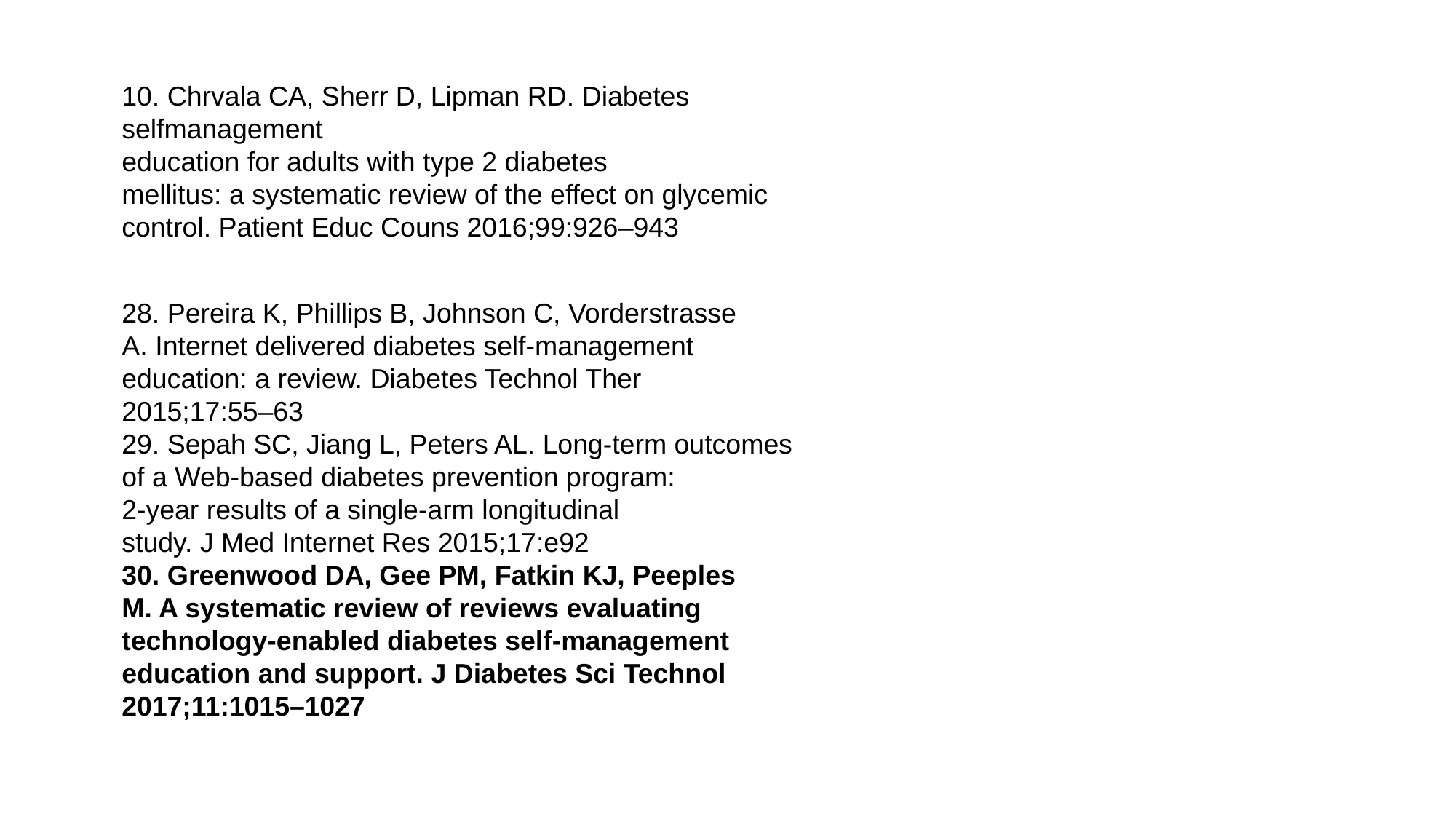

10. Chrvala CA, Sherr D, Lipman RD. Diabetes selfmanagement
education for adults with type 2 diabetes
mellitus: a systematic review of the effect on glycemic
control. Patient Educ Couns 2016;99:926–943
28. Pereira K, Phillips B, Johnson C, Vorderstrasse
A. Internet delivered diabetes self-management
education: a review. Diabetes Technol Ther
2015;17:55–63
29. Sepah SC, Jiang L, Peters AL. Long-term outcomes
of a Web-based diabetes prevention program:
2-year results of a single-arm longitudinal
study. J Med Internet Res 2015;17:e92
30. Greenwood DA, Gee PM, Fatkin KJ, Peeples
M. A systematic review of reviews evaluating
technology-enabled diabetes self-management
education and support. J Diabetes Sci Technol
2017;11:1015–1027